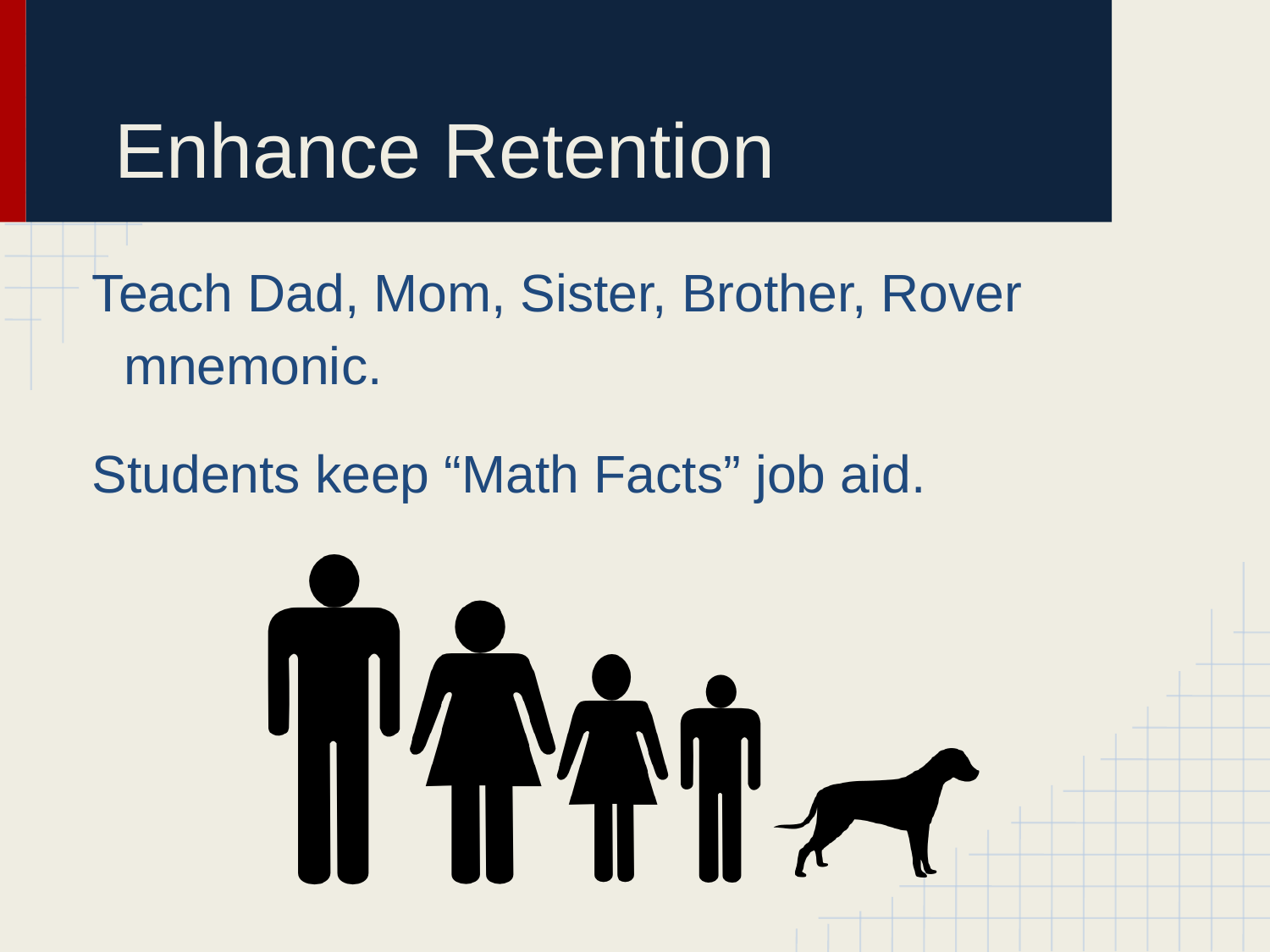

# Enhance Retention
Teach Dad, Mom, Sister, Brother, Rover mnemonic.
Students keep “Math Facts” job aid.